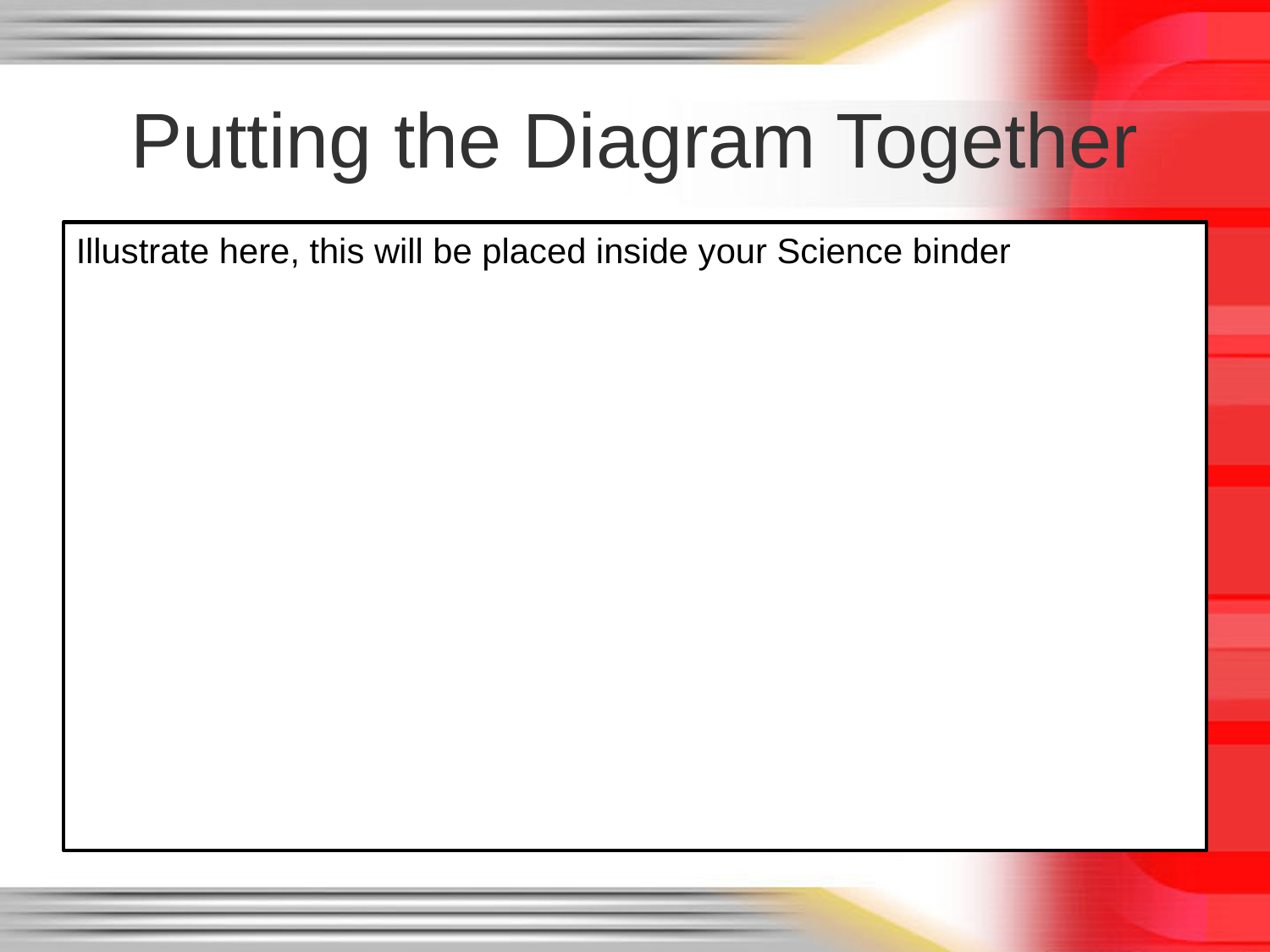

# Putting the Diagram Together
Illustrate here, this will be placed inside your Science binder